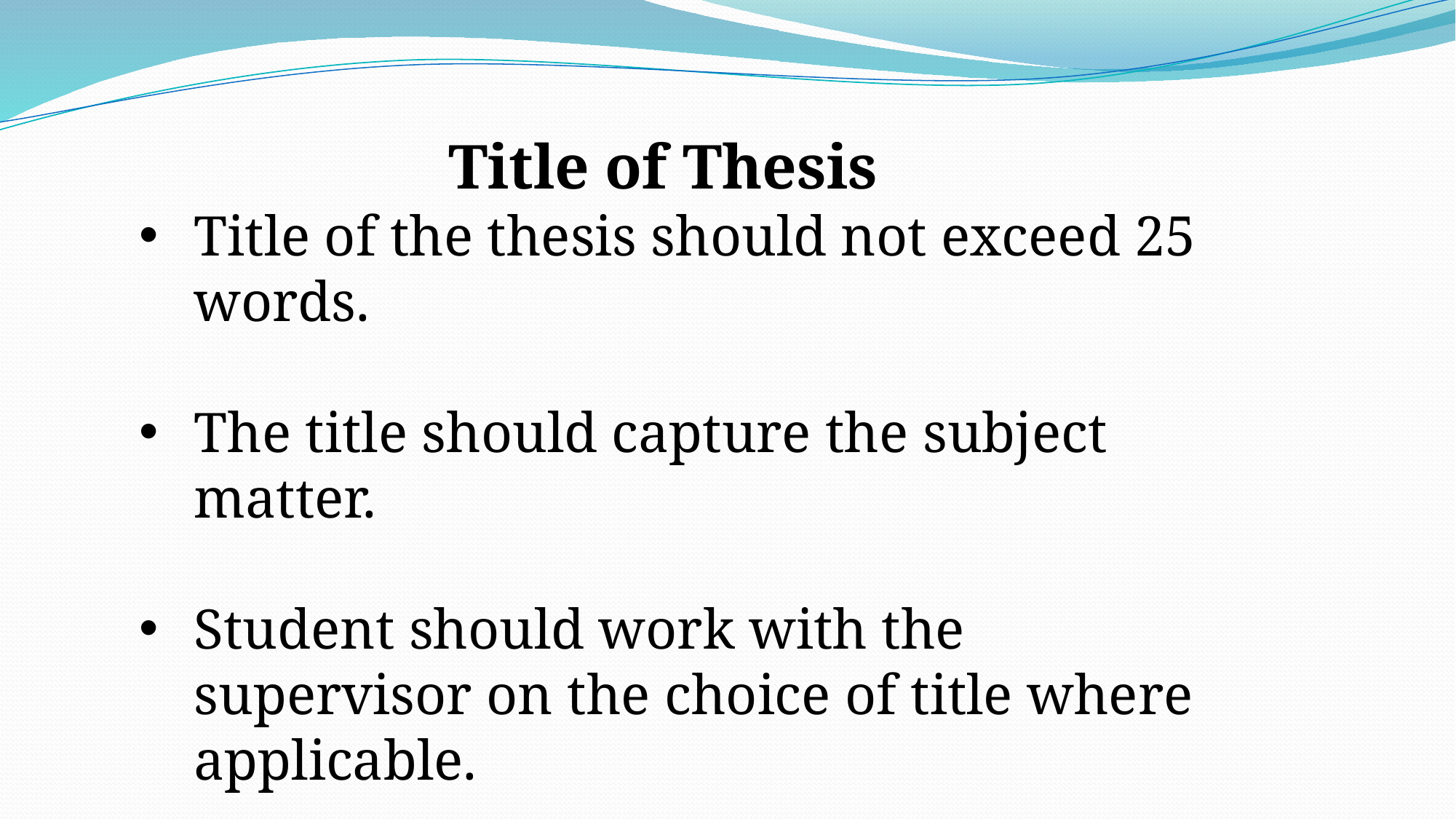

Title of Thesis
Title of the thesis should not exceed 25 words.

The title should capture the subject matter.

Student should work with the supervisor on the choice of title where applicable.